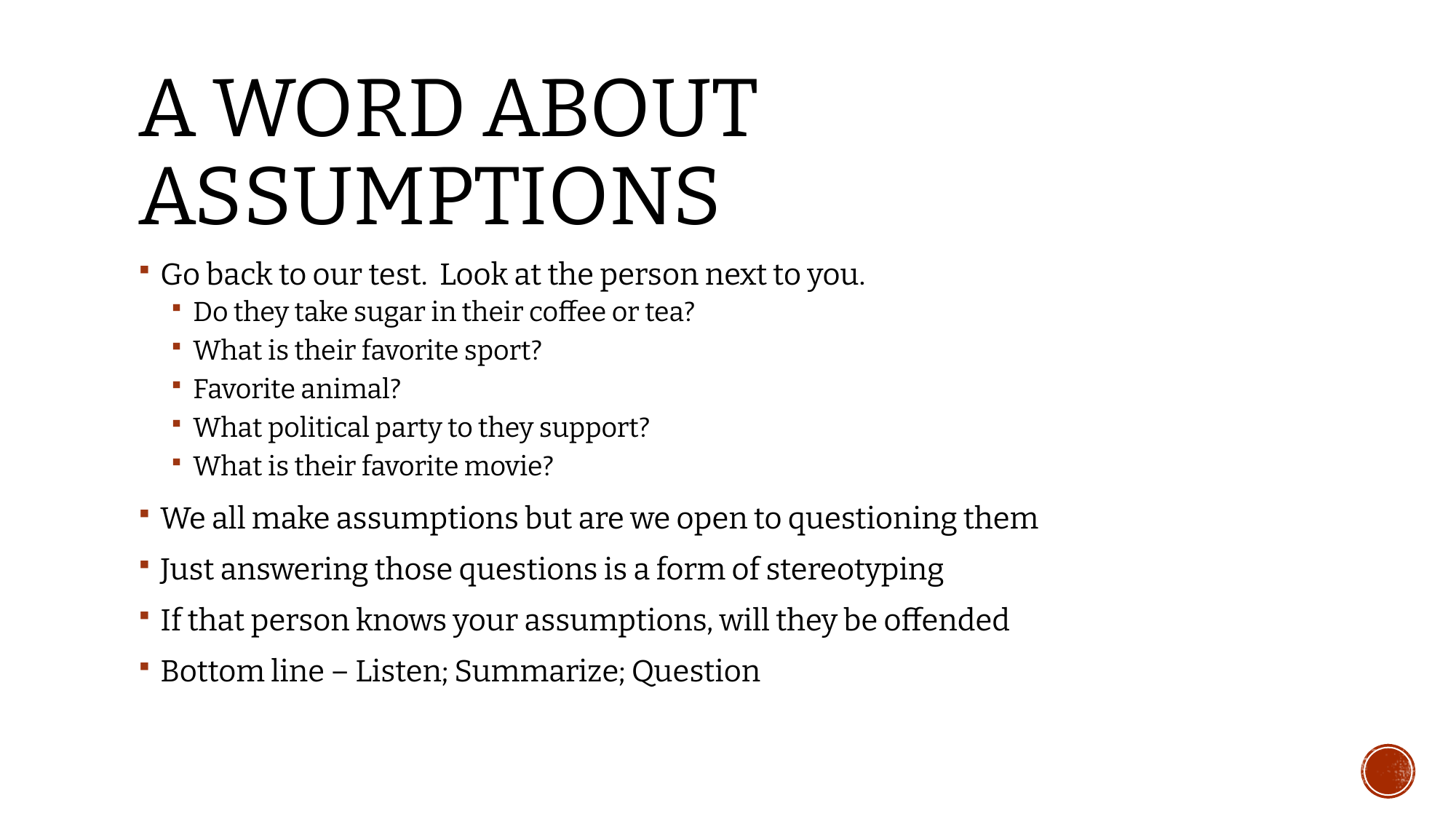

# A word about Assumptions
Go back to our test.  Look at the person next to you.
Do they take sugar in their coffee or tea?
What is their favorite sport?
Favorite animal?
What political party to they support?
What is their favorite movie?
We all make assumptions but are we open to questioning them
Just answering those questions is a form of stereotyping
If that person knows your assumptions, will they be offended
Bottom line – Listen; Summarize; Question